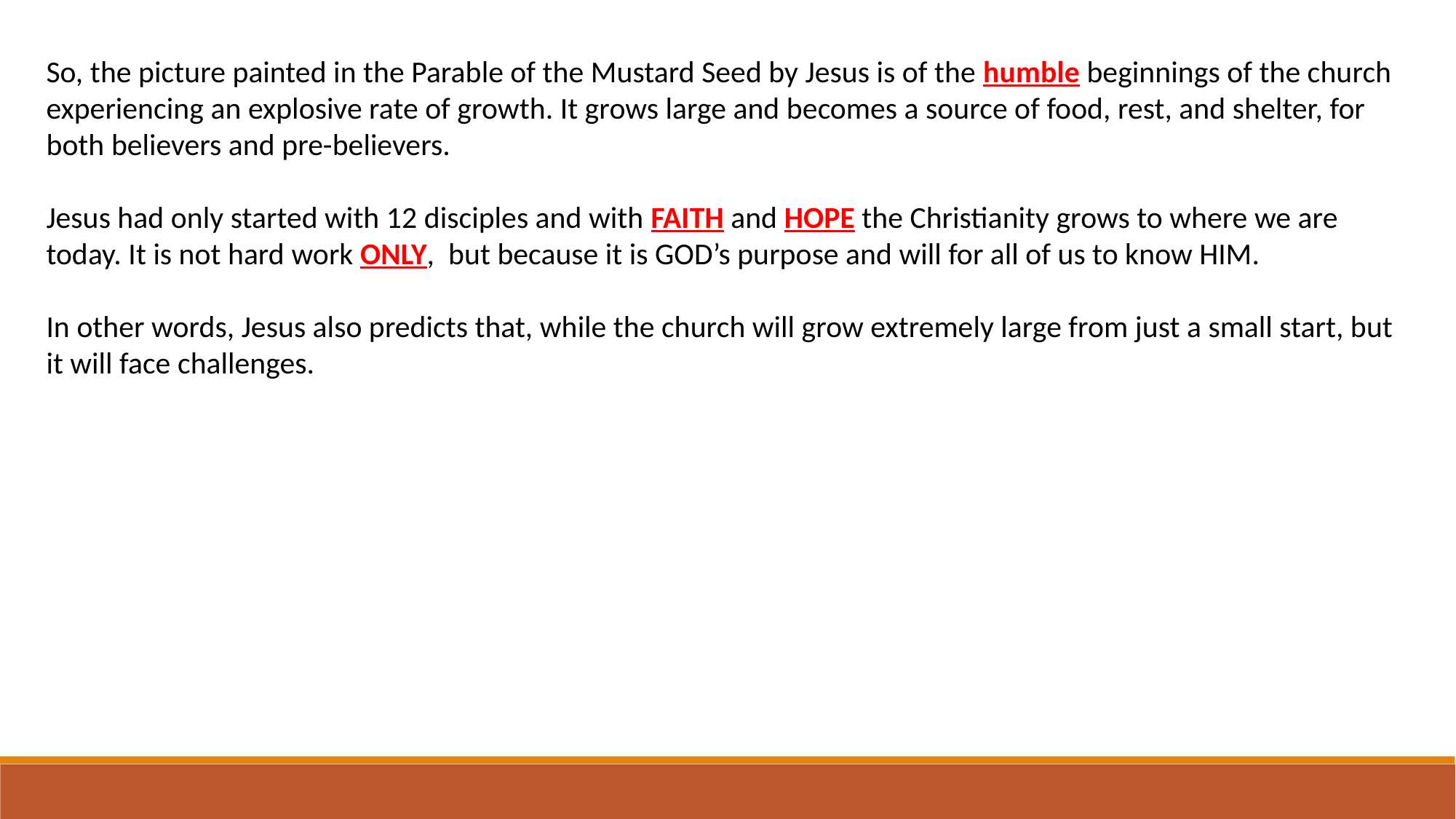

So, the picture painted in the Parable of the Mustard Seed by Jesus is of the humble beginnings of the church experiencing an explosive rate of growth. It grows large and becomes a source of food, rest, and shelter, for both believers and pre-believers.

Jesus had only started with 12 disciples and with faith and hope the Christianity grows to where we are today. It is not hard work only,  but because it is GOD’s purpose and will for all of us to know HIM.

In other words, Jesus also predicts that, while the church will grow extremely large from just a small start, but it will face challenges.